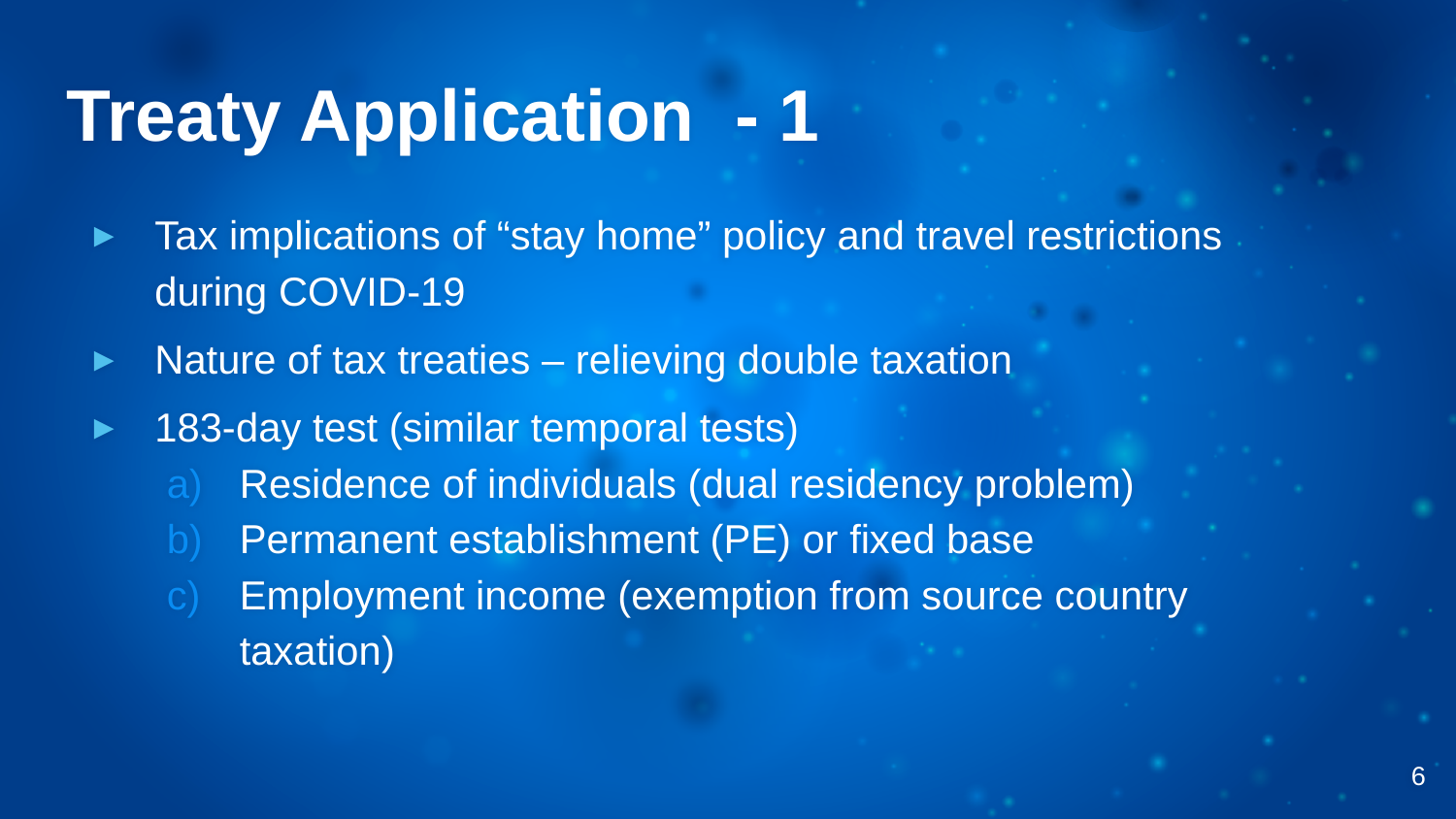

# Treaty Application  - 1
Tax implications of “stay home” policy and travel restrictions during COVID-19
Nature of tax treaties – relieving double taxation
183-day test (similar temporal tests)
Residence of individuals (dual residency problem)
Permanent establishment (PE) or fixed base
Employment income (exemption from source country taxation)
6